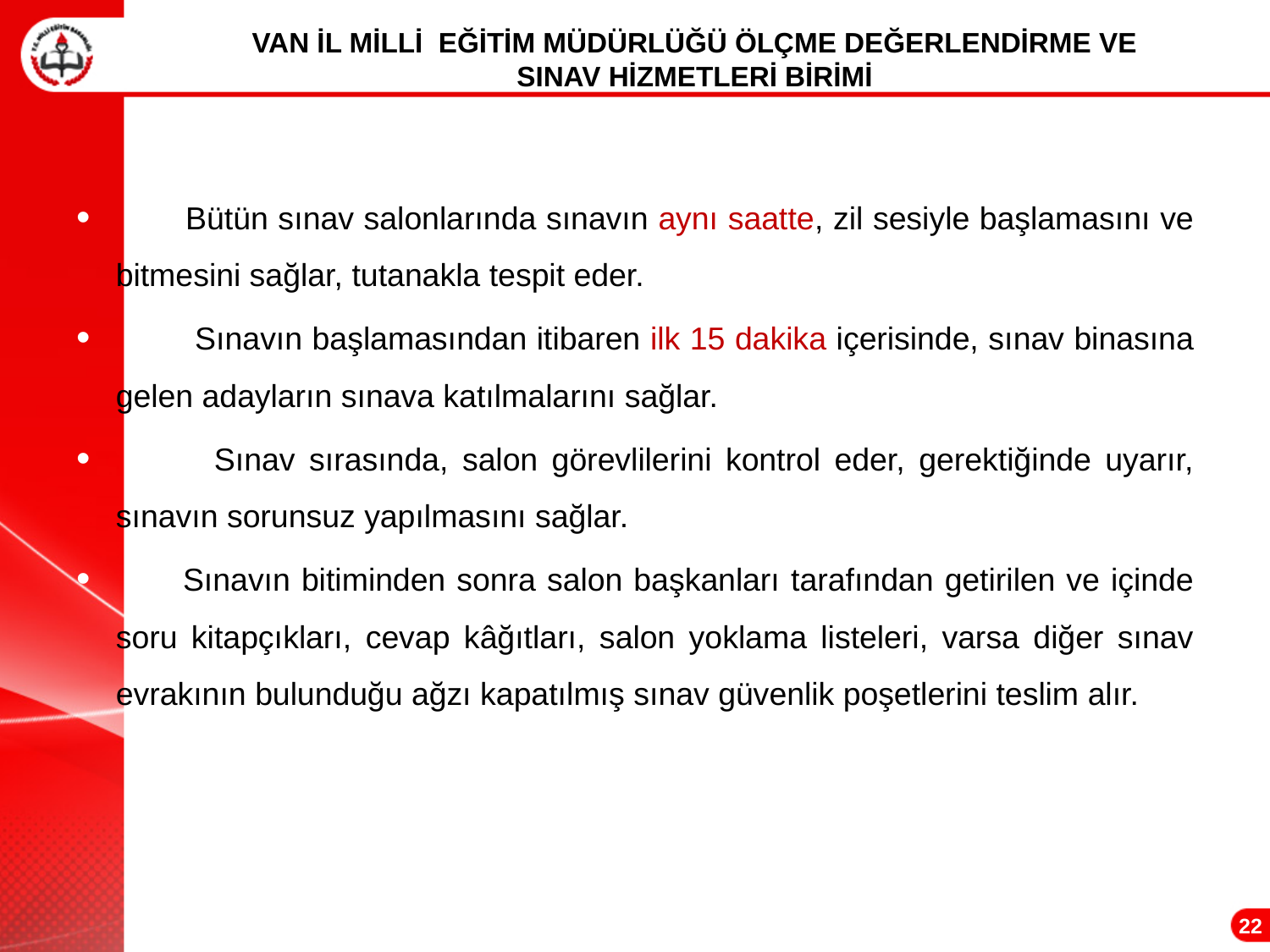

VAN İL MİLLİ  EĞİTİM MÜDÜRLÜĞÜ ÖLÇME DEĞERLENDİRME VE
SINAV HİZMETLERİ BİRİMİ
       Bütün sınav salonlarında sınavın aynı saatte, zil sesiyle başlamasını ve bitmesini sağlar, tutanakla tespit eder.
        Sınavın başlamasından itibaren ilk 15 dakika içerisinde, sınav binasına gelen adayların sınava katılmalarını sağlar.
       Sınav sırasında, salon görevlilerini kontrol eder, gerektiğinde uyarır, sınavın sorunsuz yapılmasını sağlar.
      Sınavın bitiminden sonra salon başkanları tarafından getirilen ve içinde soru kitapçıkları, cevap kâğıtları, salon yoklama listeleri, varsa diğer sınav evrakının bulunduğu ağzı kapatılmış sınav güvenlik poşetlerini teslim alır.

22